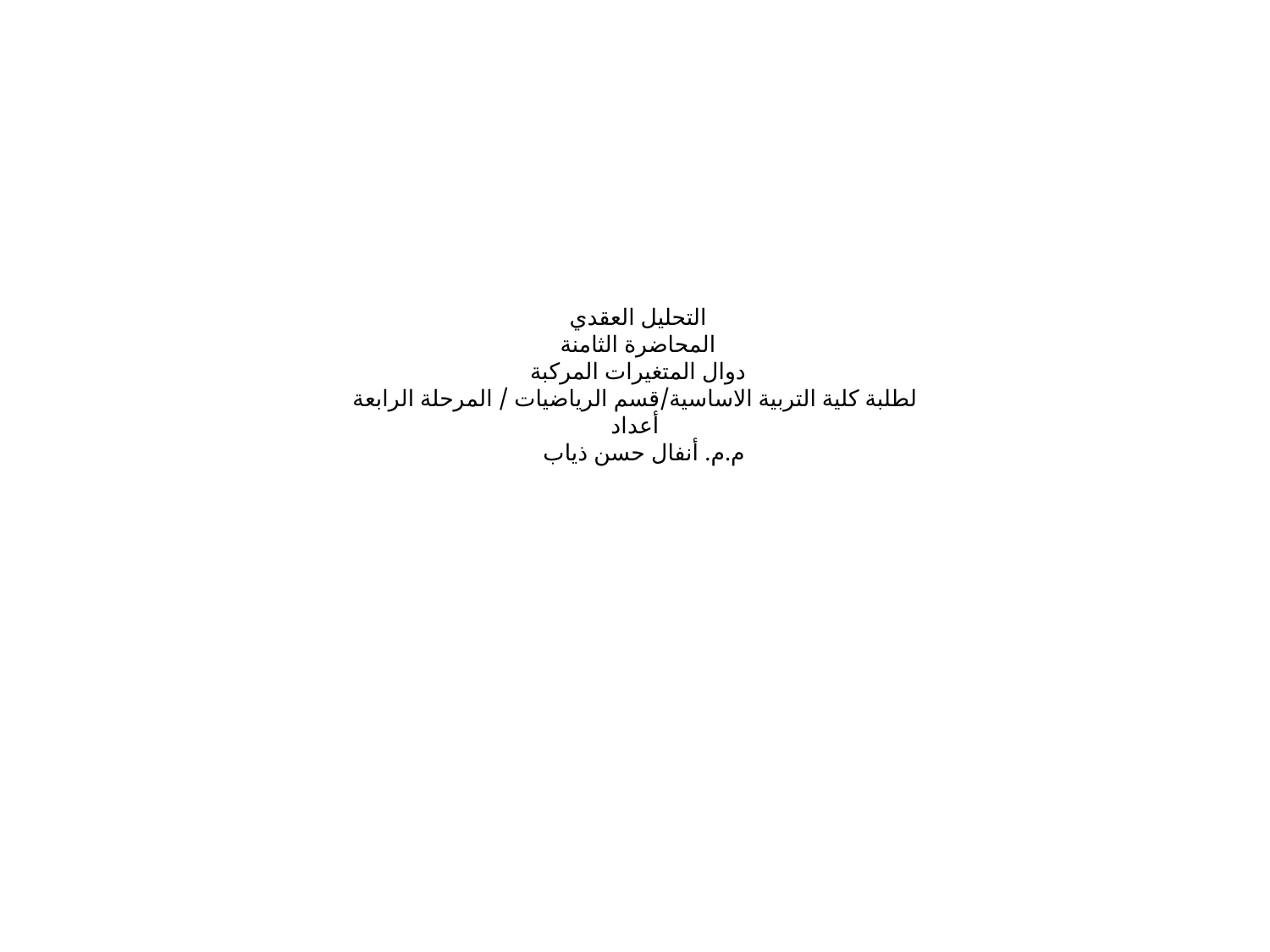

# التحليل العقدي المحاضرة الثامنة دوال المتغيرات المركبة لطلبة كلية التربية الاساسية/قسم الرياضيات / المرحلة الرابعة أعداد م.م. أنفال حسن ذياب